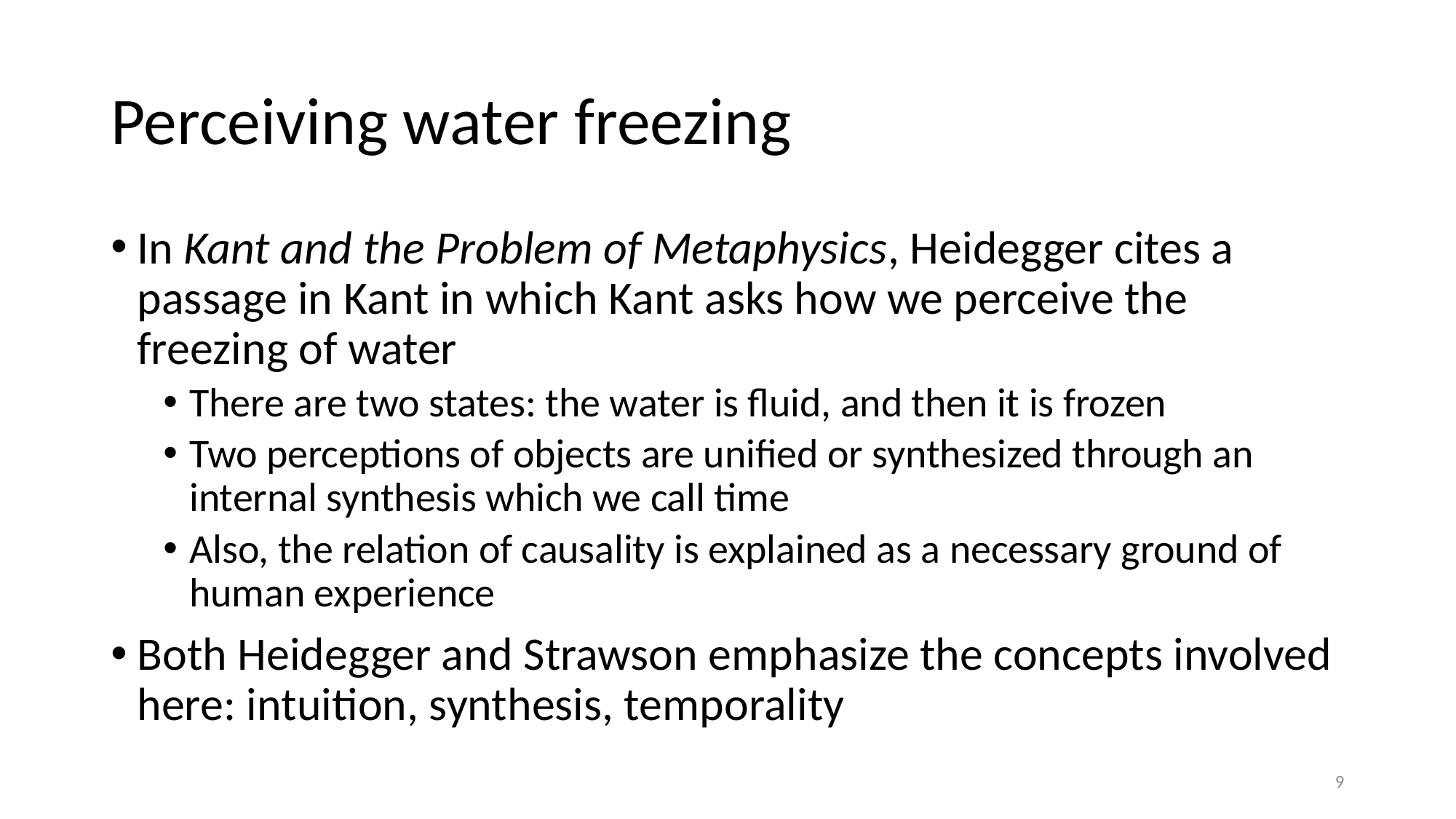

# Perceiving water freezing
In Kant and the Problem of Metaphysics, Heidegger cites a passage in Kant in which Kant asks how we perceive the freezing of water
There are two states: the water is fluid, and then it is frozen
Two perceptions of objects are unified or synthesized through an internal synthesis which we call time
Also, the relation of causality is explained as a necessary ground of human experience
Both Heidegger and Strawson emphasize the concepts involved here: intuition, synthesis, temporality

9